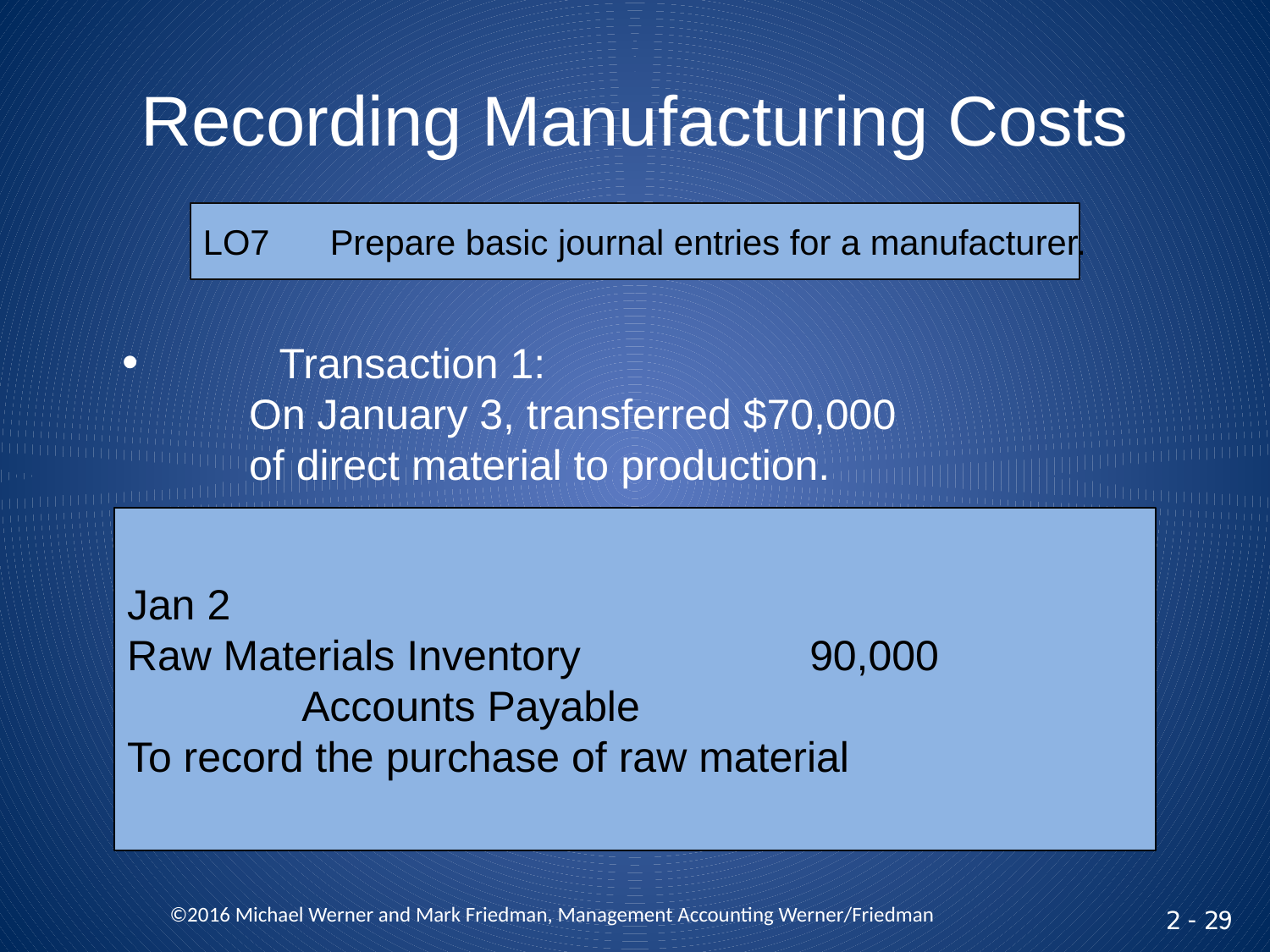

# Recording Manufacturing Costs
LO7	Prepare basic journal entries for a manufacturer.
 	Transaction 1:
	On January 3, transferred $70,000
	of direct material to production.
Jan 2
Raw Materials Inventory		90,000
		Accounts Payable					  	  90,000
To record the purchase of raw material
  ©2016 Michael Werner and Mark Friedman, Management Accounting Werner/Friedman